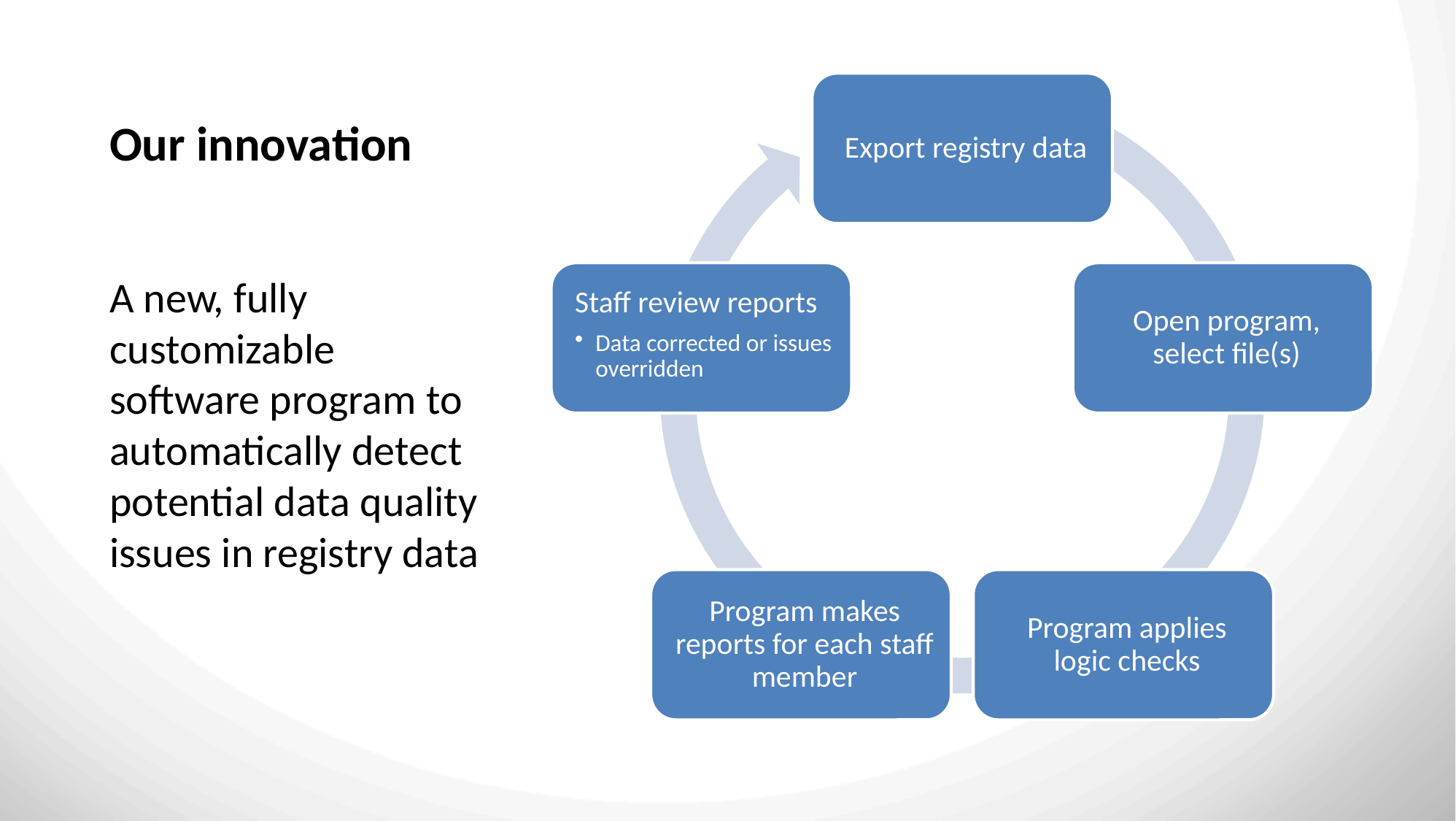

# Our innovation
Export registry data
Open program, select file(s)
Program applies logic checks
Program makes reports for each staff member
Staff review reports
Data corrected or issues overridden
A new, fully customizable software program to automatically detect potential data quality issues in registry data